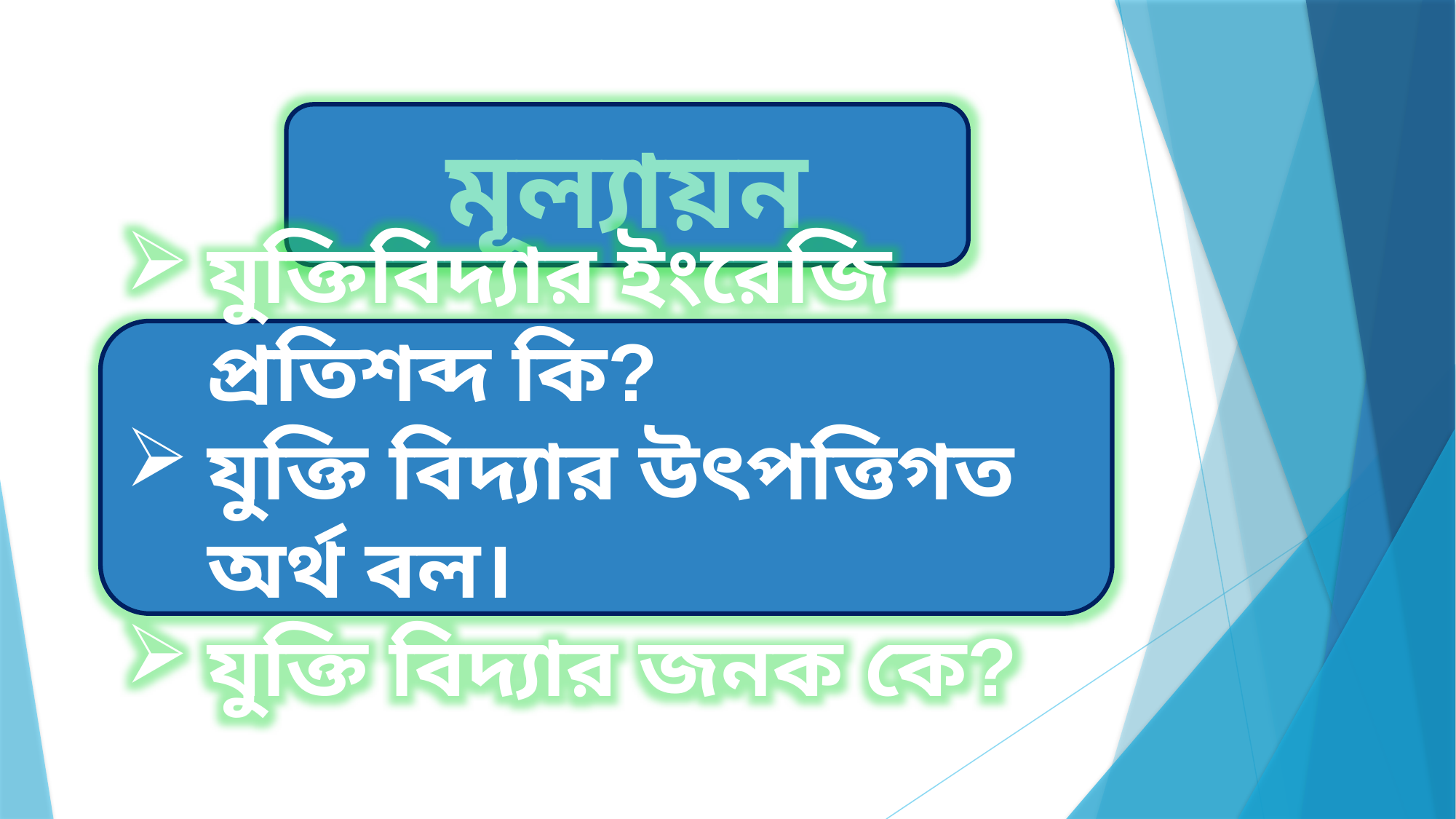

মূল্যায়ন
যুক্তিবিদ্যার ইংরেজি প্রতিশব্দ কি?
যুক্তি বিদ্যার উৎপত্তিগত অর্থ বল।
যুক্তি বিদ্যার জনক কে?